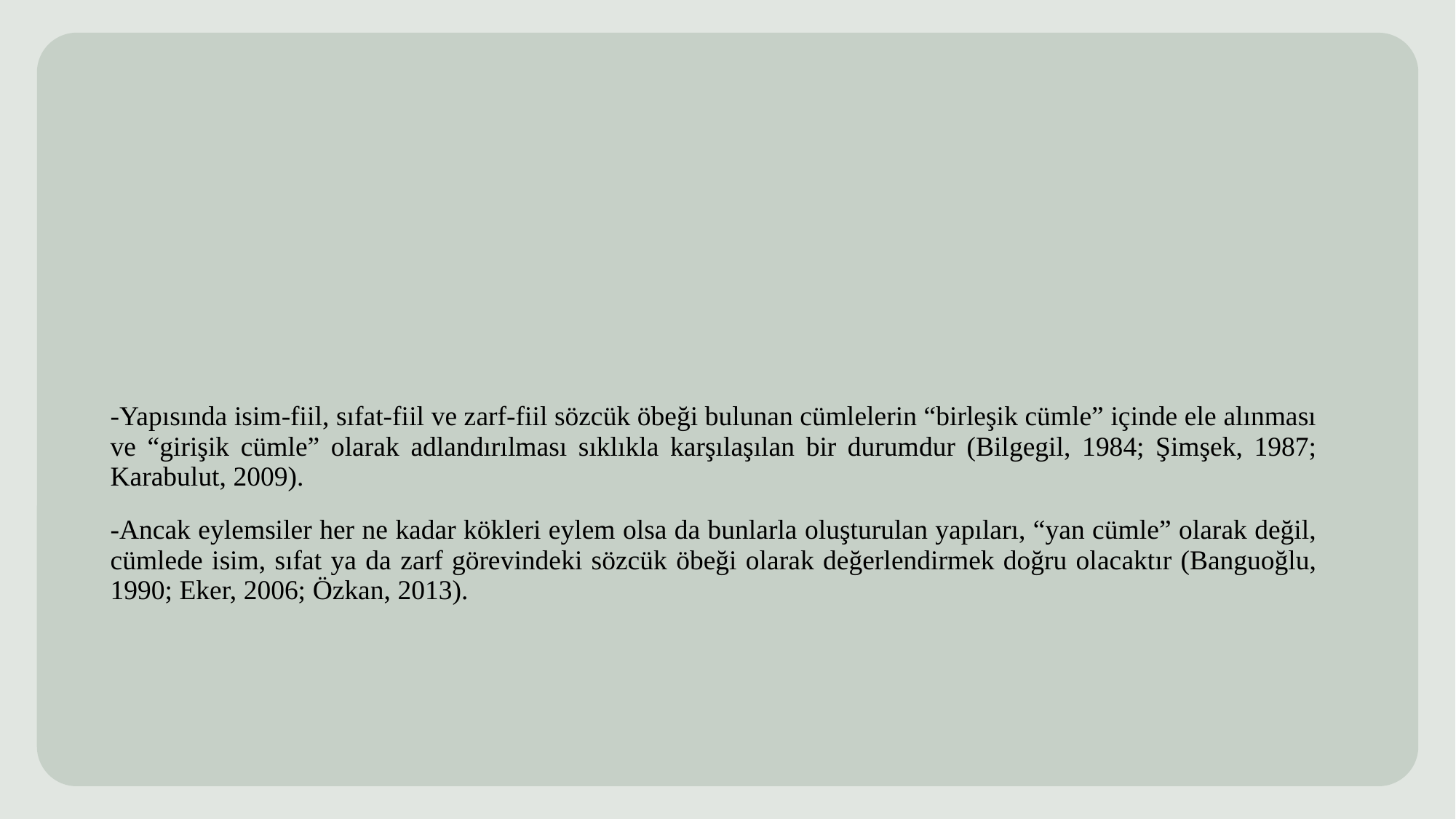

-Yapısında isim-fiil, sıfat-fiil ve zarf-fiil sözcük öbeği bulunan cümlelerin “birleşik cümle” içinde ele alınması ve “girişik cümle” olarak adlandırılması sıklıkla karşılaşılan bir durumdur (Bilgegil, 1984; Şimşek, 1987; Karabulut, 2009).
-Ancak eylemsiler her ne kadar kökleri eylem olsa da bunlarla oluşturulan yapıları, “yan cümle” olarak değil, cümlede isim, sıfat ya da zarf görevindeki sözcük öbeği olarak değerlendirmek doğru olacaktır (Banguoğlu, 1990; Eker, 2006; Özkan, 2013).